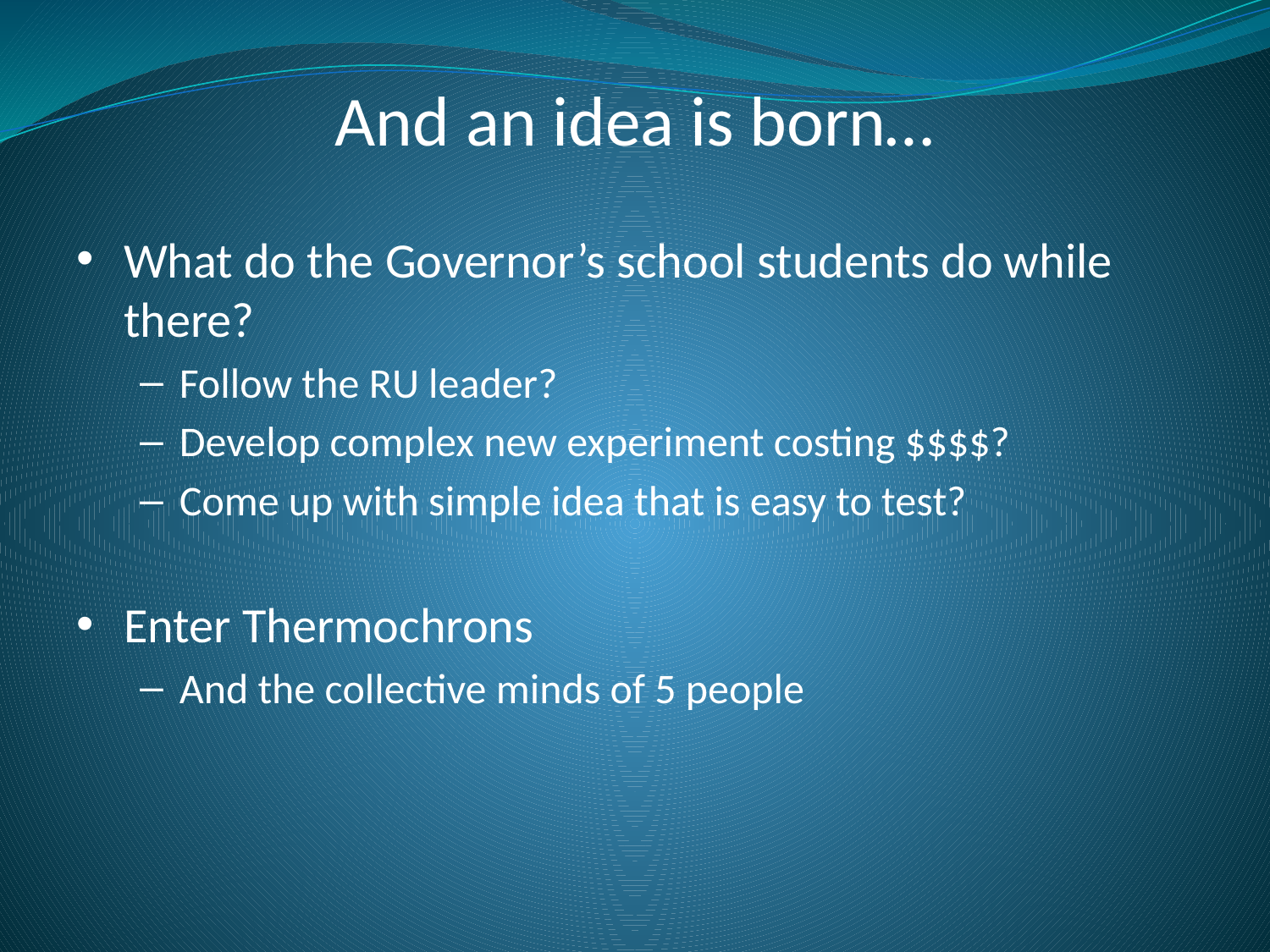

And an idea is born…
What do the Governor’s school students do while there?
Follow the RU leader?
Develop complex new experiment costing $$$$?
Come up with simple idea that is easy to test?

Enter Thermochrons
And the collective minds of 5 people